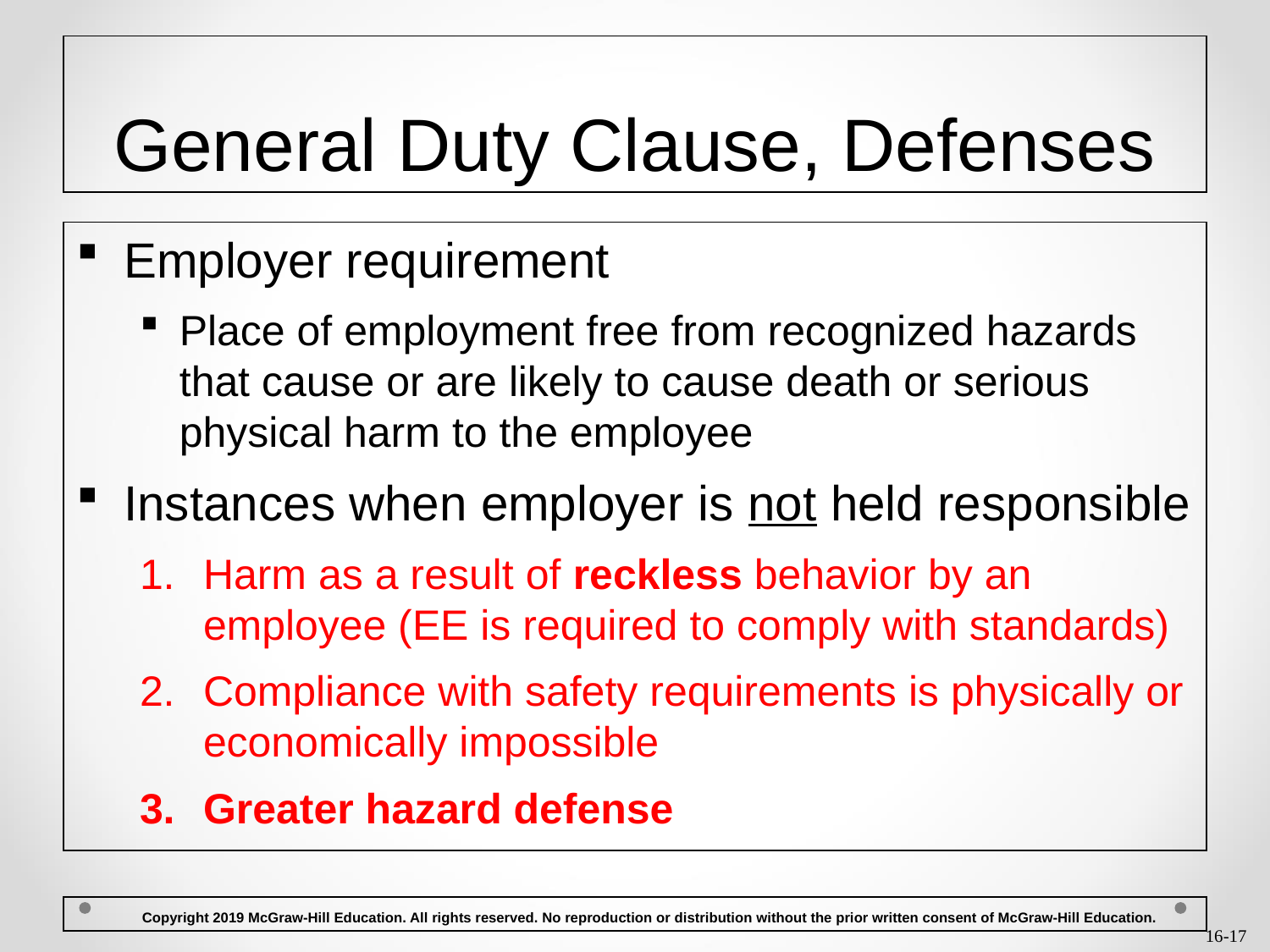

# General Duty Clause, Defenses
Employer requirement
Place of employment free from recognized hazards that cause or are likely to cause death or serious physical harm to the employee
Instances when employer is not held responsible
Harm as a result of reckless behavior by an employee (EE is required to comply with standards)
Compliance with safety requirements is physically or economically impossible
Greater hazard defense
            Copyright 2019 McGraw-Hill Education. All rights reserved. No reproduction or distribution without the prior written consent of McGraw-Hill Education.